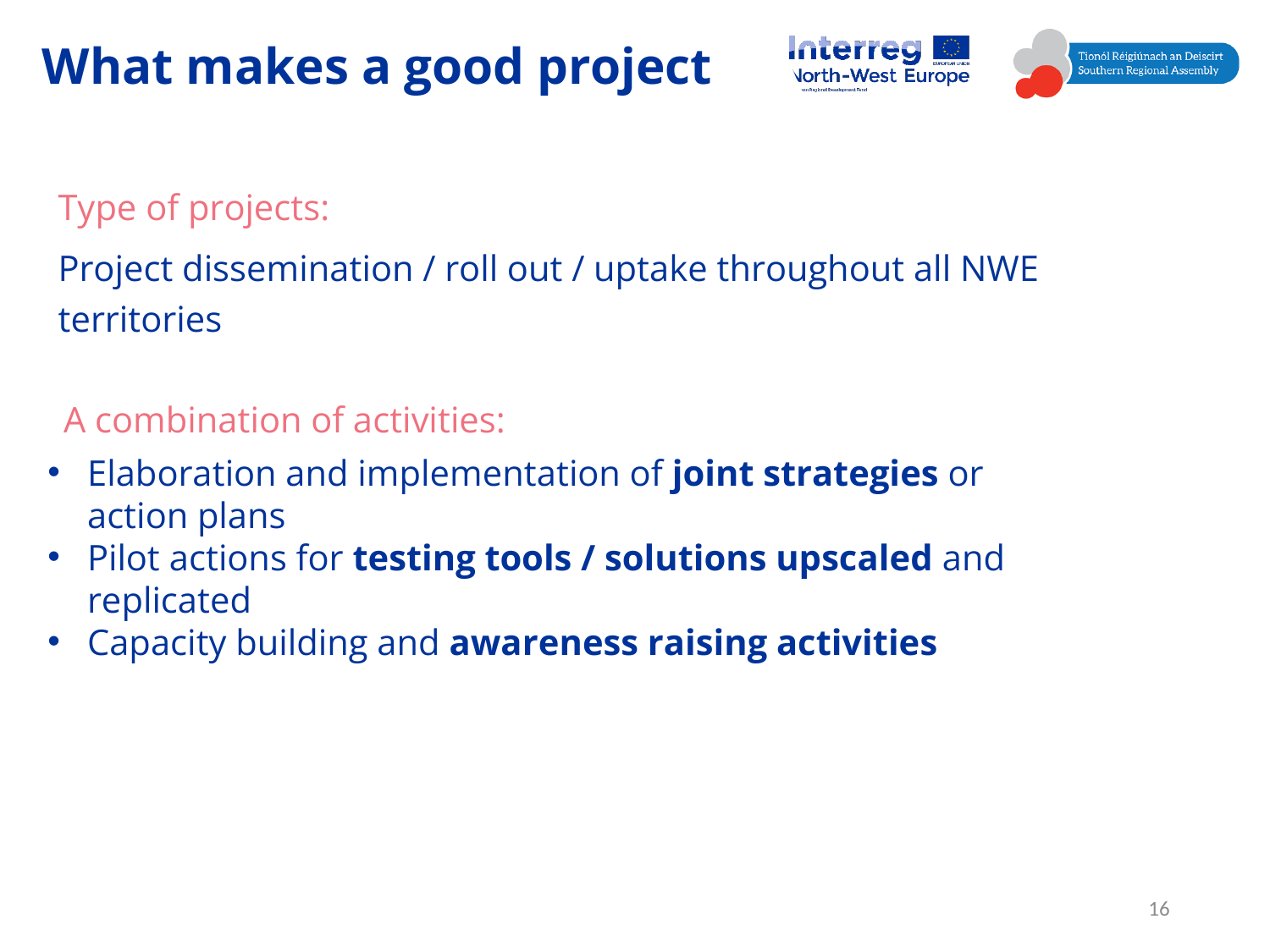

What makes a good project

Type of projects:
Project dissemination / roll out / uptake throughout all NWE territories
Priority 5
Inclusive NWE

A combination of activities:
Elaboration and implementation of joint strategies or action plans
Pilot actions for testing tools / solutions upscaled and replicated
Capacity building and awareness raising activities

16